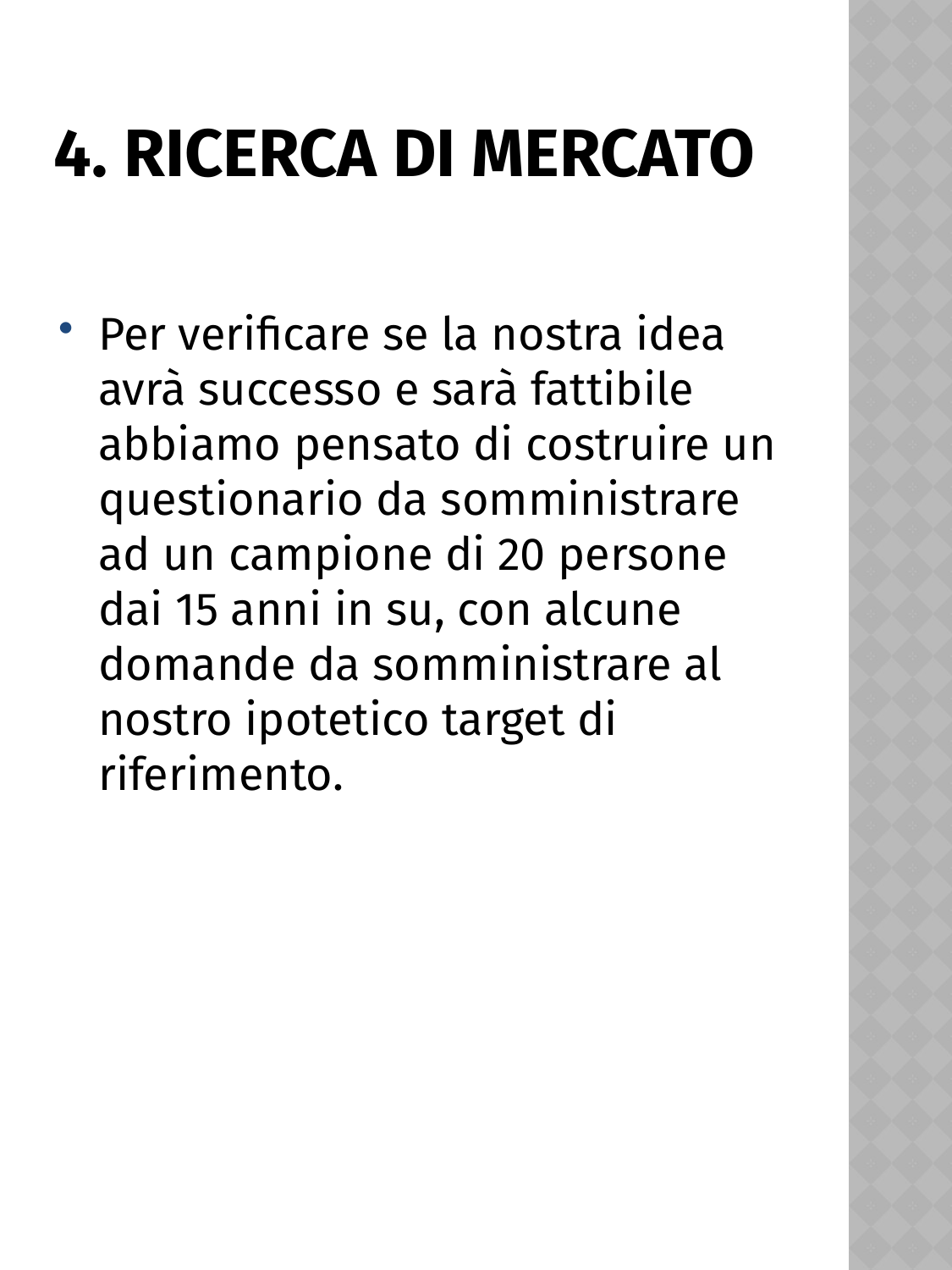

# 4. RICERCA DI MERCATO
Per verificare se la nostra idea avrà successo e sarà fattibile abbiamo pensato di costruire un questionario da somministrare ad un campione di 20 persone dai 15 anni in su, con alcune domande da somministrare al nostro ipotetico target di riferimento.